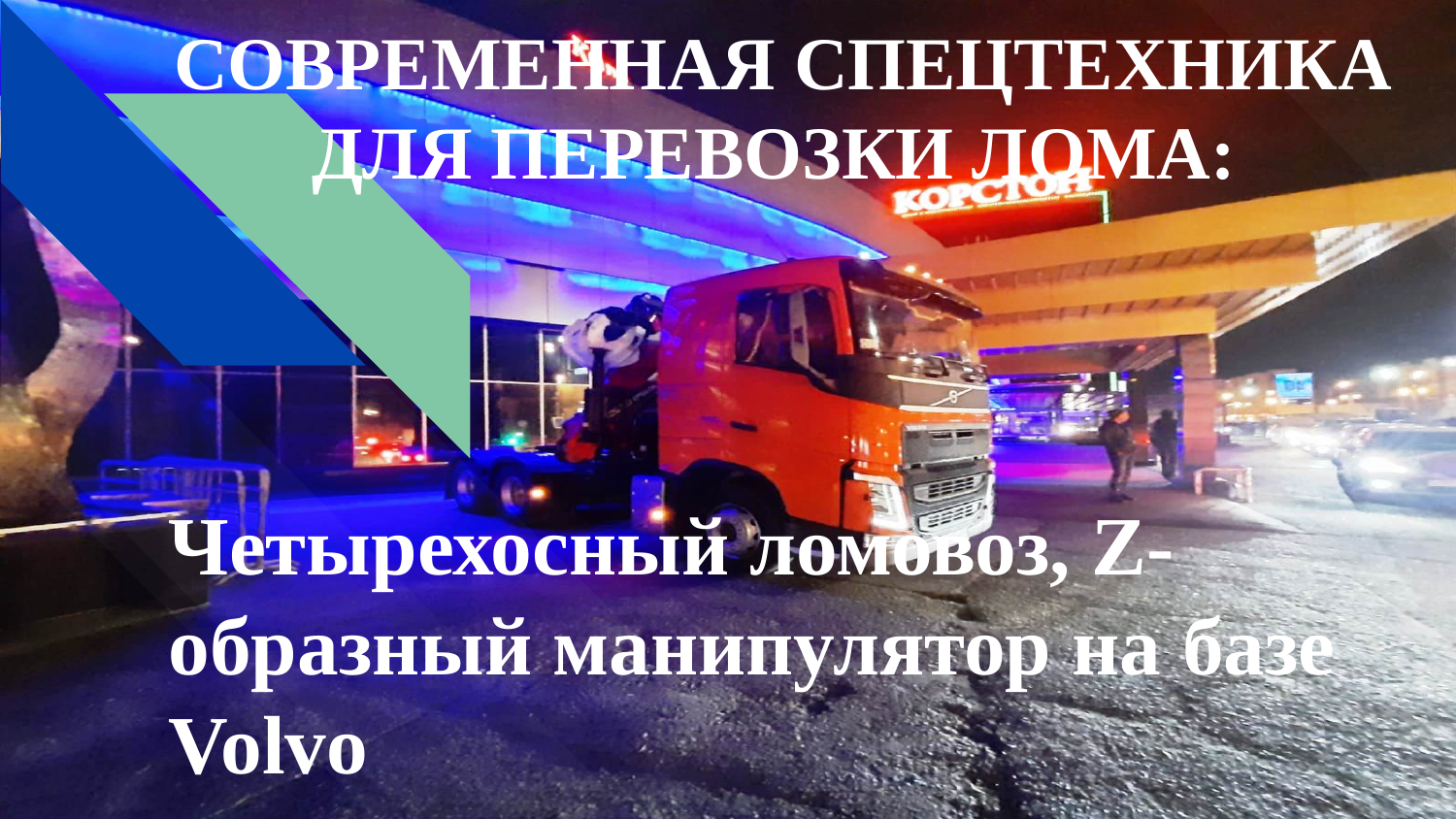

# СОВРЕМЕННАЯ СПЕЦТЕХНИКА ДЛЯ ПЕРЕВОЗКИ ЛОМА:

Четырехосный ломовоз, Z-образный манипулятор на базе Volvo